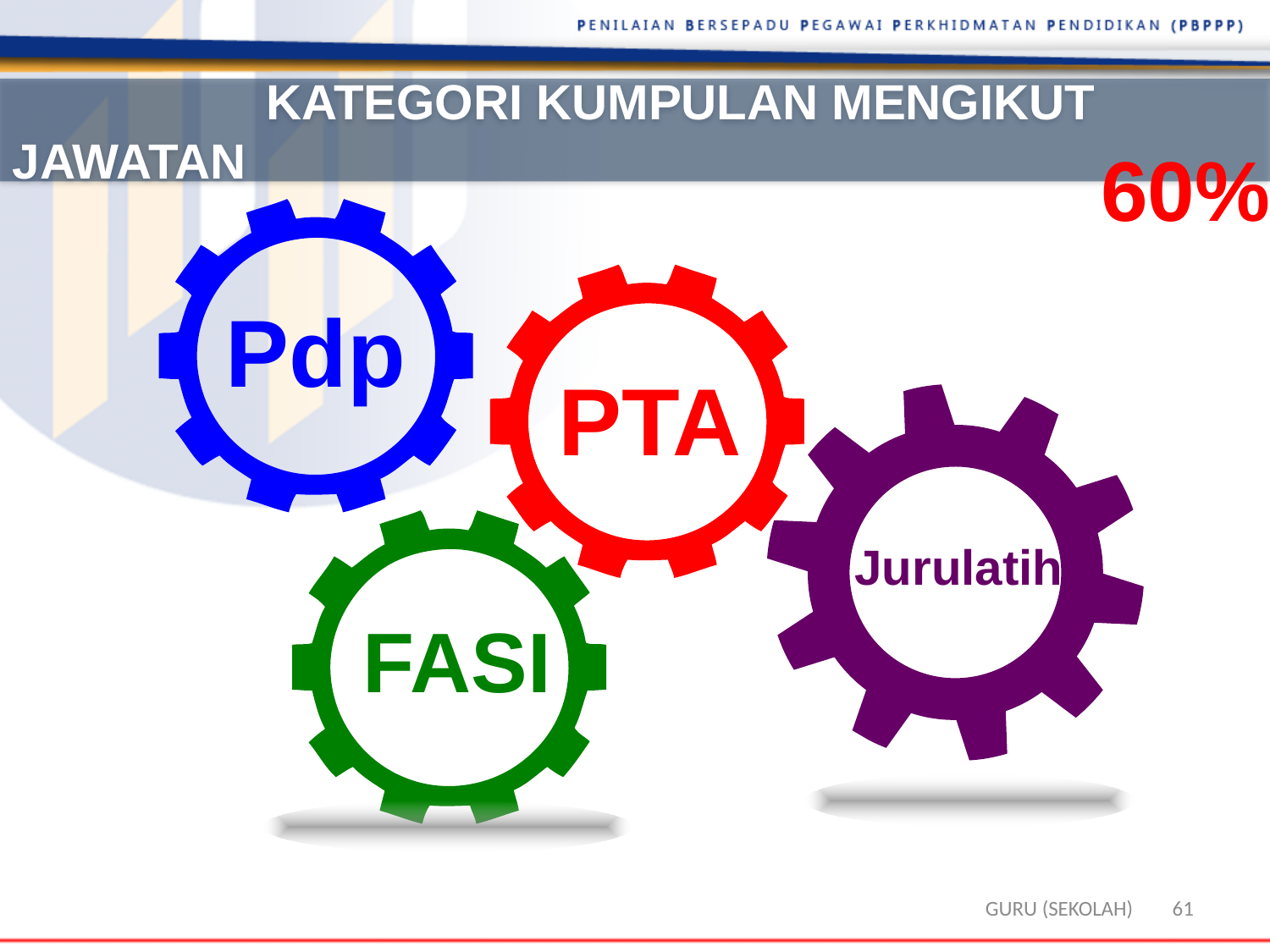

KATEGORI KUMPULAN MENGIKUT JAWATAN
60%

Pdp
PTA

Jurulatih
FASI

GURU (SEKOLAH)
61